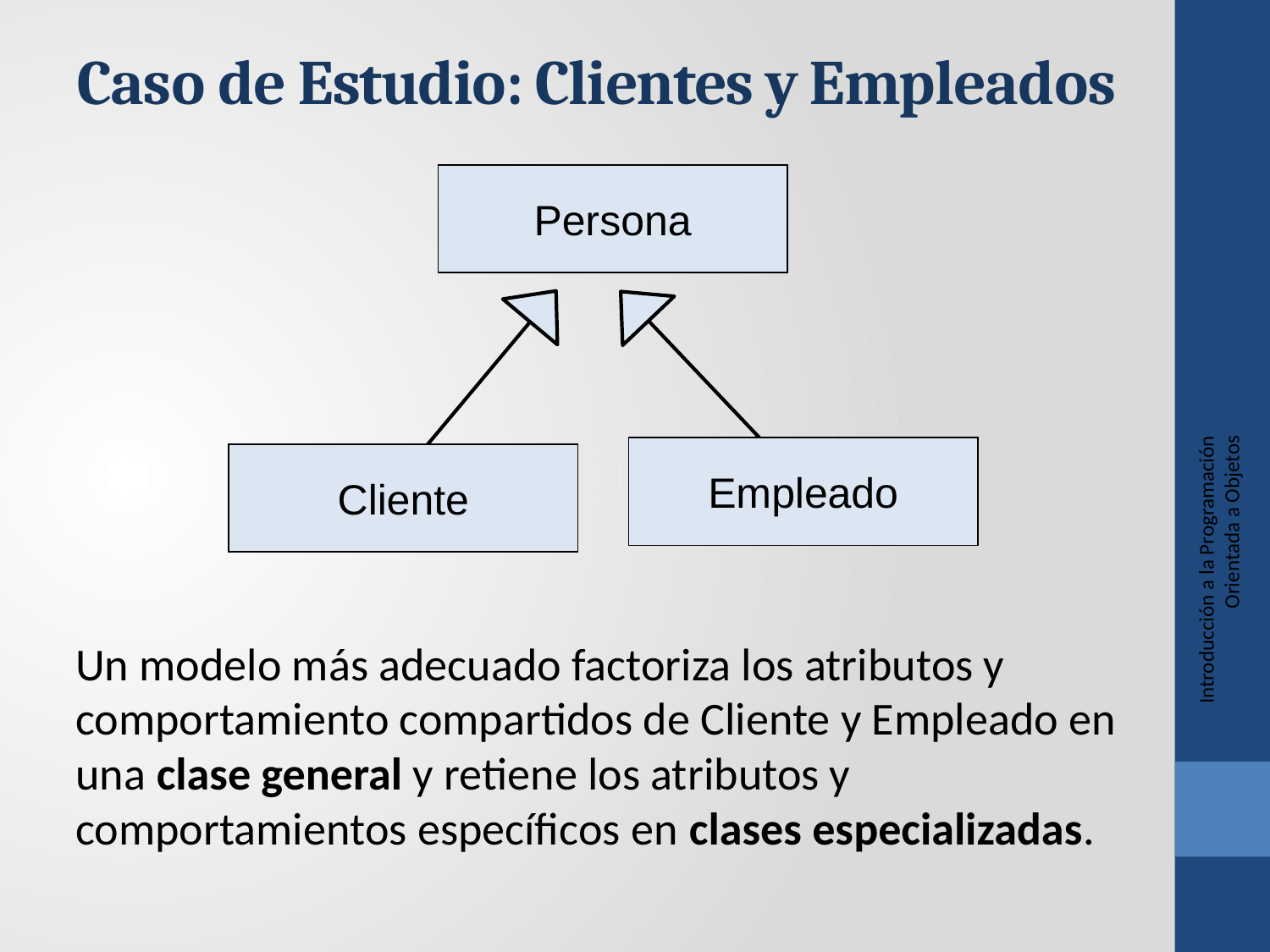

Caso de Estudio: Clientes y Empleados
Persona
Introducción a la Programación Orientada a Objetos

Empleado
Cliente
Un modelo más adecuado factoriza los atributos y comportamiento compartidos de Cliente y Empleado en una clase general y retiene los atributos y comportamientos específicos en clases especializadas.